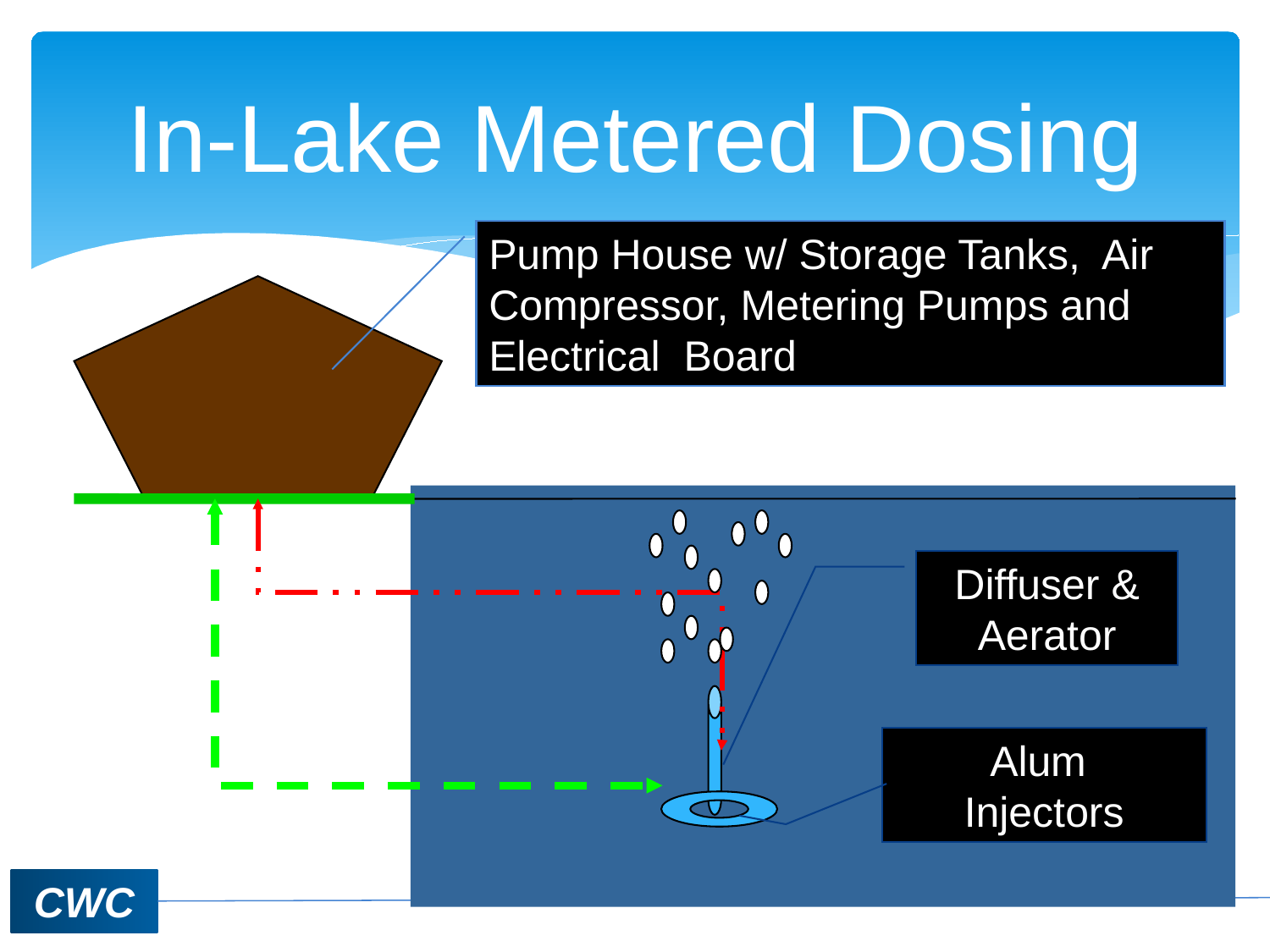

# In-Lake Metered Dosing
Pump House w/ Storage Tanks,  Air Compressor, Metering Pumps and Electrical  Board

Diffuser & Aerator

Alum
Injectors